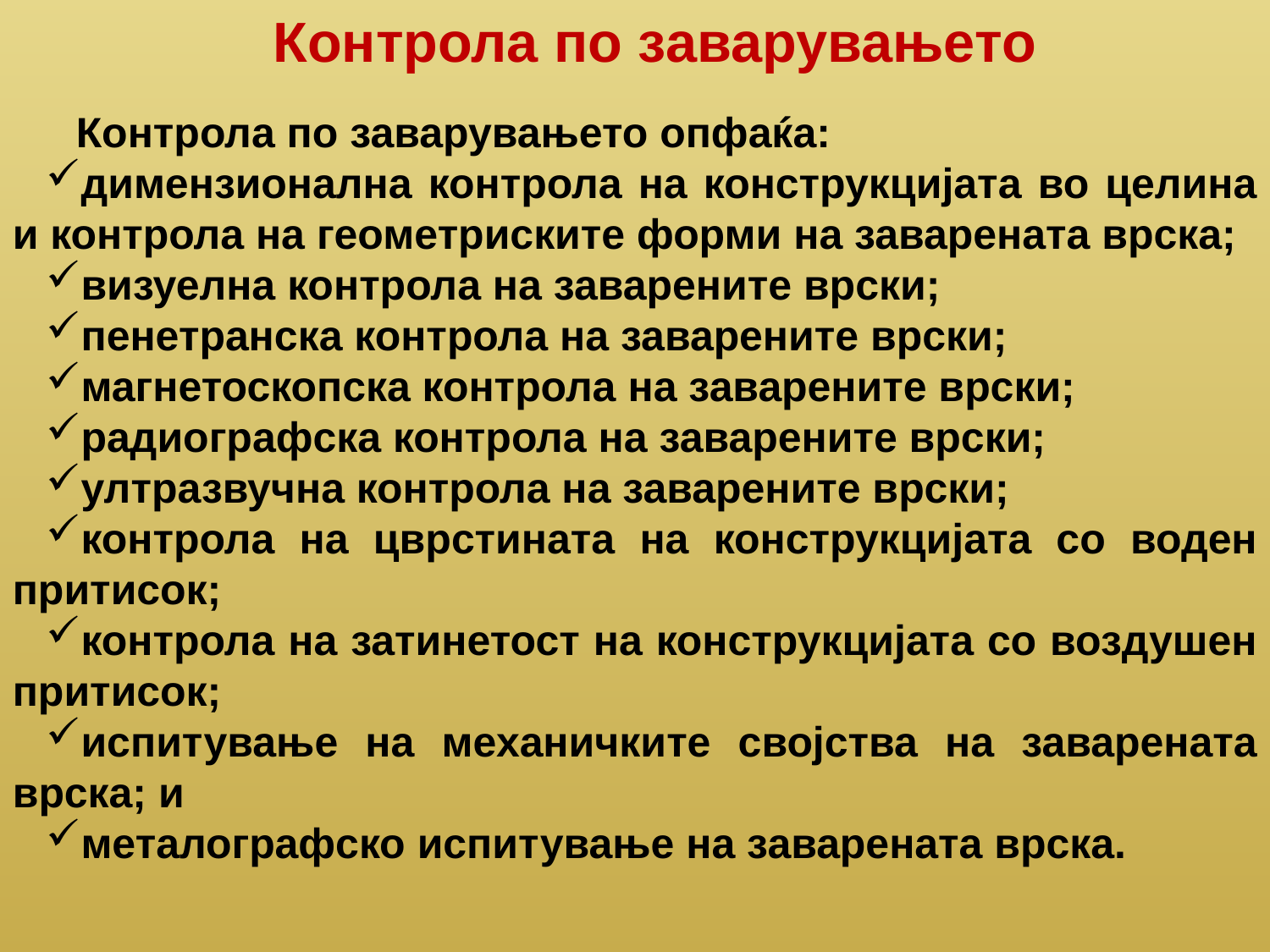

Контрола по заварувањето
Контрола по заварувањето опфаќа:
димензионална контрола на конструкцијата во целина и контрола на геометриските форми на заварената врска;
визуелна контрола на заварените врски;
пенетранска контрола на заварените врски;
магнетоскопска контрола на заварените врски;
радиографска контрола на заварените врски;
ултразвучна контрола на заварените врски;
контрола на цврстината на конструкцијата со воден притисок;
контрола на затинетост на конструкцијата со воздушен притисок;
испитување на механичките својства на заварената врска; и
металографско испитување на заварената врска.